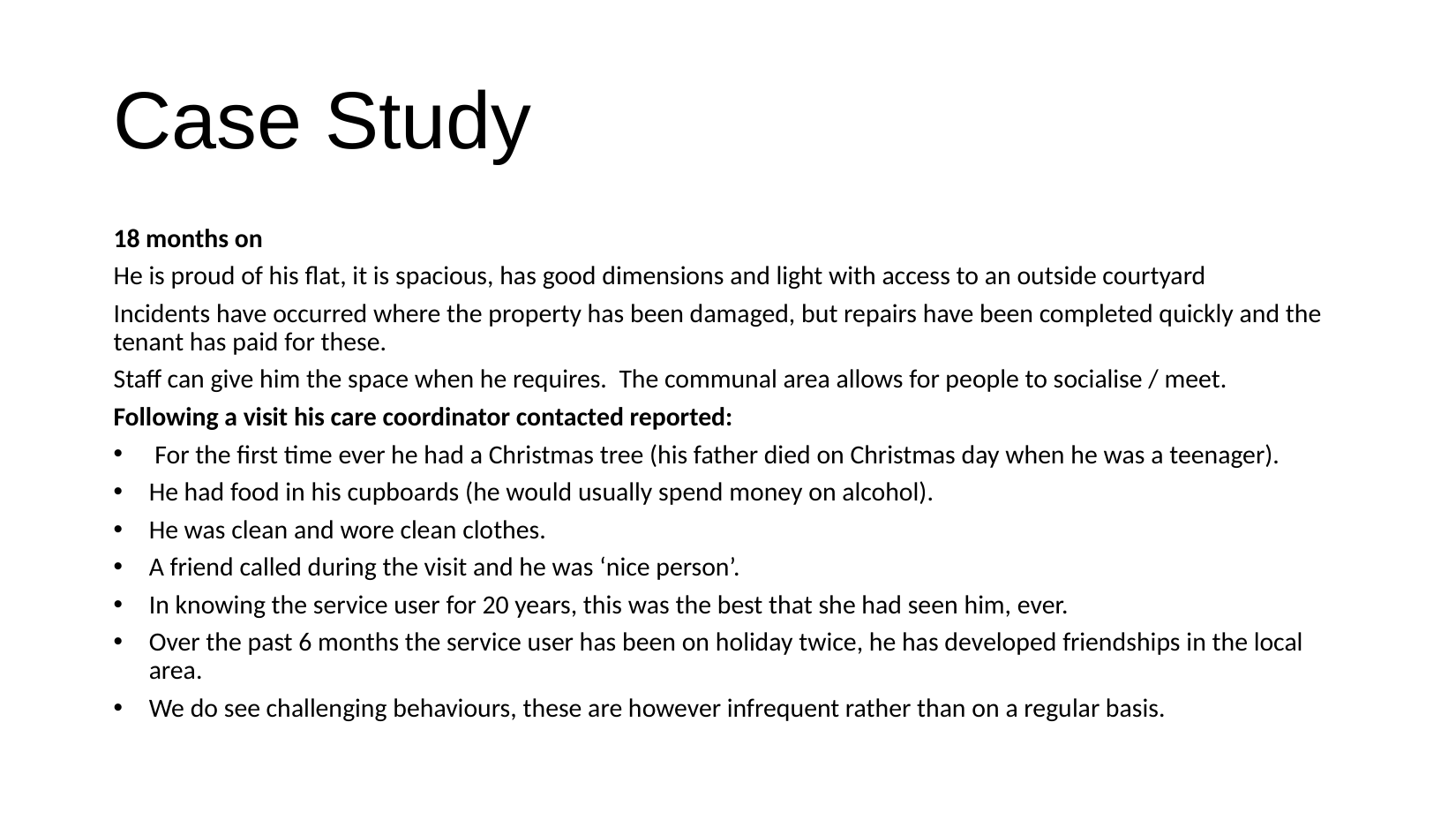

# Case Study
18 months on
He is proud of his flat, it is spacious, has good dimensions and light with access to an outside courtyard
Incidents have occurred where the property has been damaged, but repairs have been completed quickly and the tenant has paid for these.
Staff can give him the space when he requires.  The communal area allows for people to socialise / meet.
Following a visit his care coordinator contacted reported:
 For the first time ever he had a Christmas tree (his father died on Christmas day when he was a teenager).
He had food in his cupboards (he would usually spend money on alcohol).
He was clean and wore clean clothes.
A friend called during the visit and he was ‘nice person’.
In knowing the service user for 20 years, this was the best that she had seen him, ever.
Over the past 6 months the service user has been on holiday twice, he has developed friendships in the local area.
We do see challenging behaviours, these are however infrequent rather than on a regular basis.